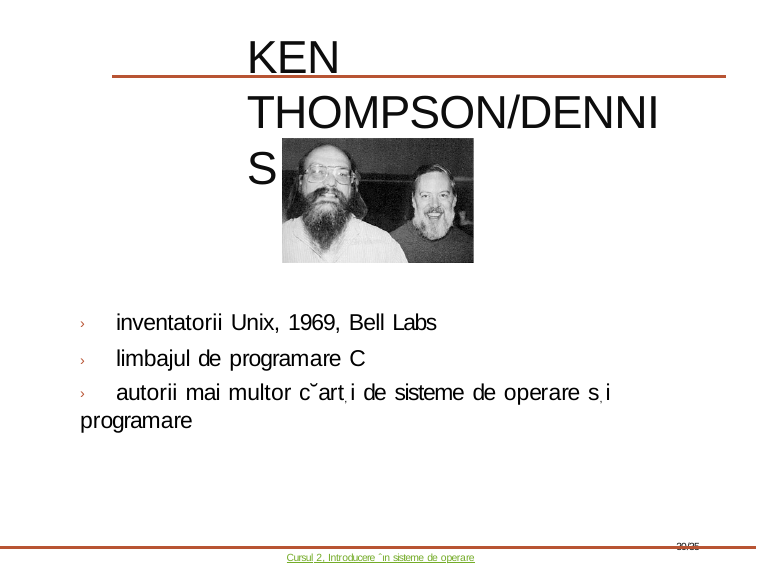

# Ken Thompson/Dennis Ritchie

›  inventatorii Unix, 1969, Bell Labs
›  limbajul de programare C
›  autorii mai multor c˘art, i de sisteme de operare s, i programare
30/35

Cursul 2, Introducere ˆın sisteme de operare